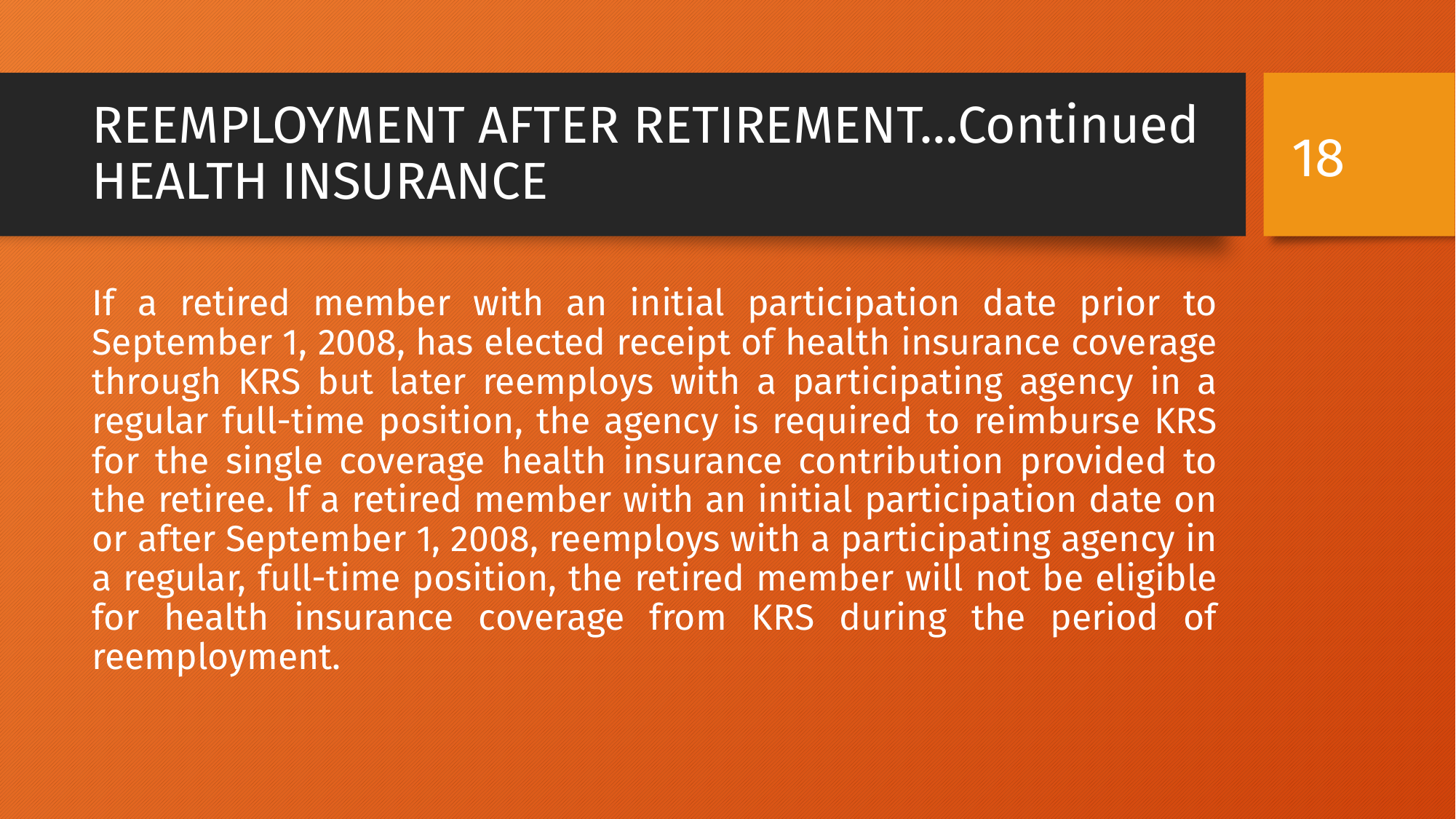

18
# REEMPLOYMENT AFTER RETIREMENT…Continued HEALTH INSURANCE
If a retired member with an initial participation date prior to September 1, 2008, has elected receipt of health insurance coverage through KRS but later reemploys with a participating agency in a regular full-time position, the agency is required to reimburse KRS for the single coverage health insurance contribution provided to the retiree. If a retired member with an initial participation date on or after September 1, 2008, reemploys with a participating agency in a regular, full-time position, the retired member will not be eligible for health insurance coverage from KRS during the period of reemployment.